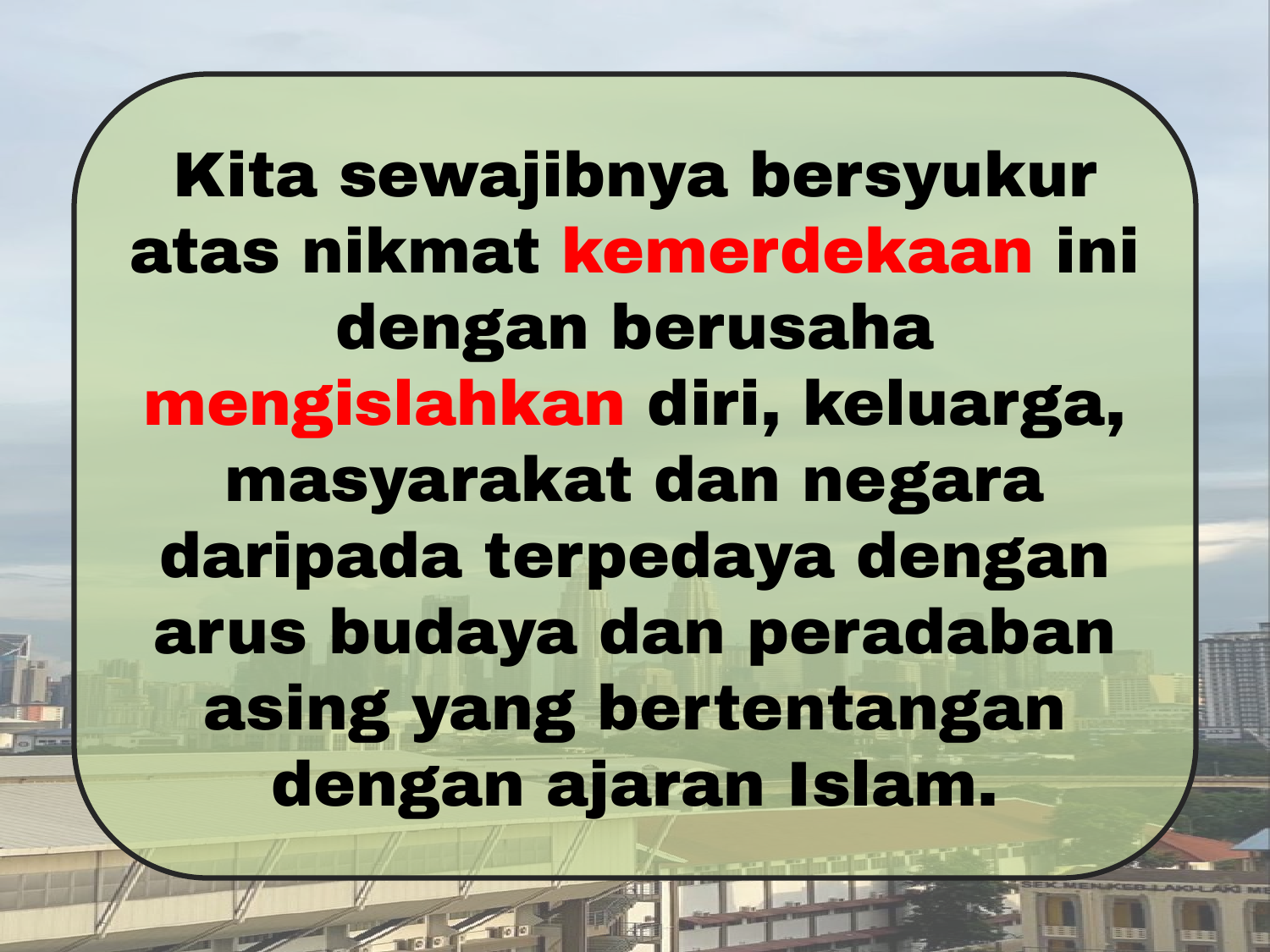

Kita sewajibnya bersyukur atas nikmat kemerdekaan ini dengan berusaha mengislahkan diri, keluarga, masyarakat dan negara daripada terpedaya dengan arus budaya dan peradaban asing yang bertentangan dengan ajaran Islam.